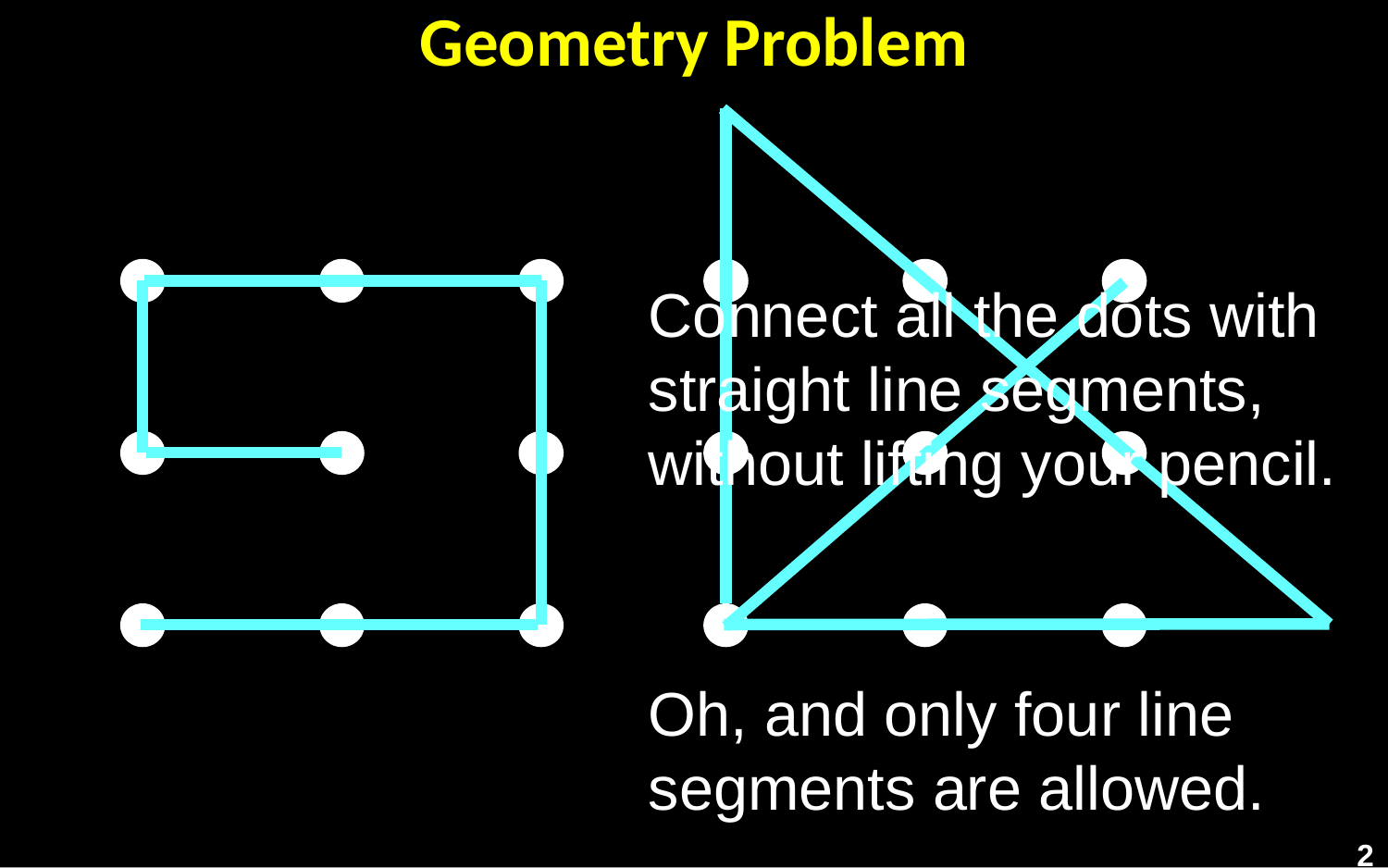

# Geometry Problem

Connect all the dots with straight line segments, without lifting your pencil.

Oh, and only four line segments are allowed.
2